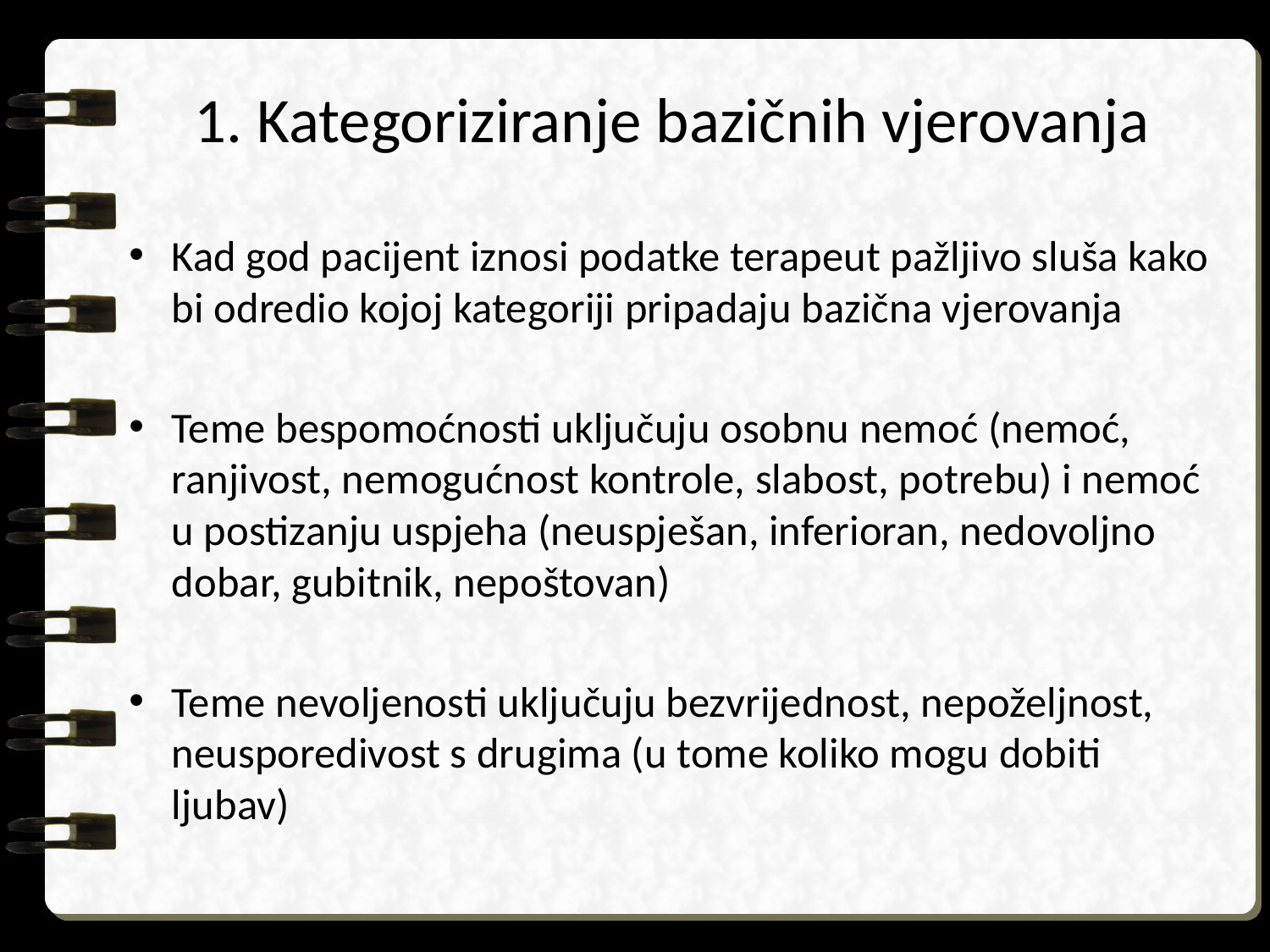

# 1. Kategoriziranje bazičnih vjerovanja
Kad god pacijent iznosi podatke terapeut pažljivo sluša kako bi odredio kojoj kategoriji pripadaju bazična vjerovanja

Teme bespomoćnosti uključuju osobnu nemoć (nemoć, ranjivost, nemogućnost kontrole, slabost, potrebu) i nemoć u postizanju uspjeha (neuspješan, inferioran, nedovoljno dobar, gubitnik, nepoštovan)

Teme nevoljenosti uključuju bezvrijednost, nepoželjnost, neusporedivost s drugima (u tome koliko mogu dobiti ljubav)